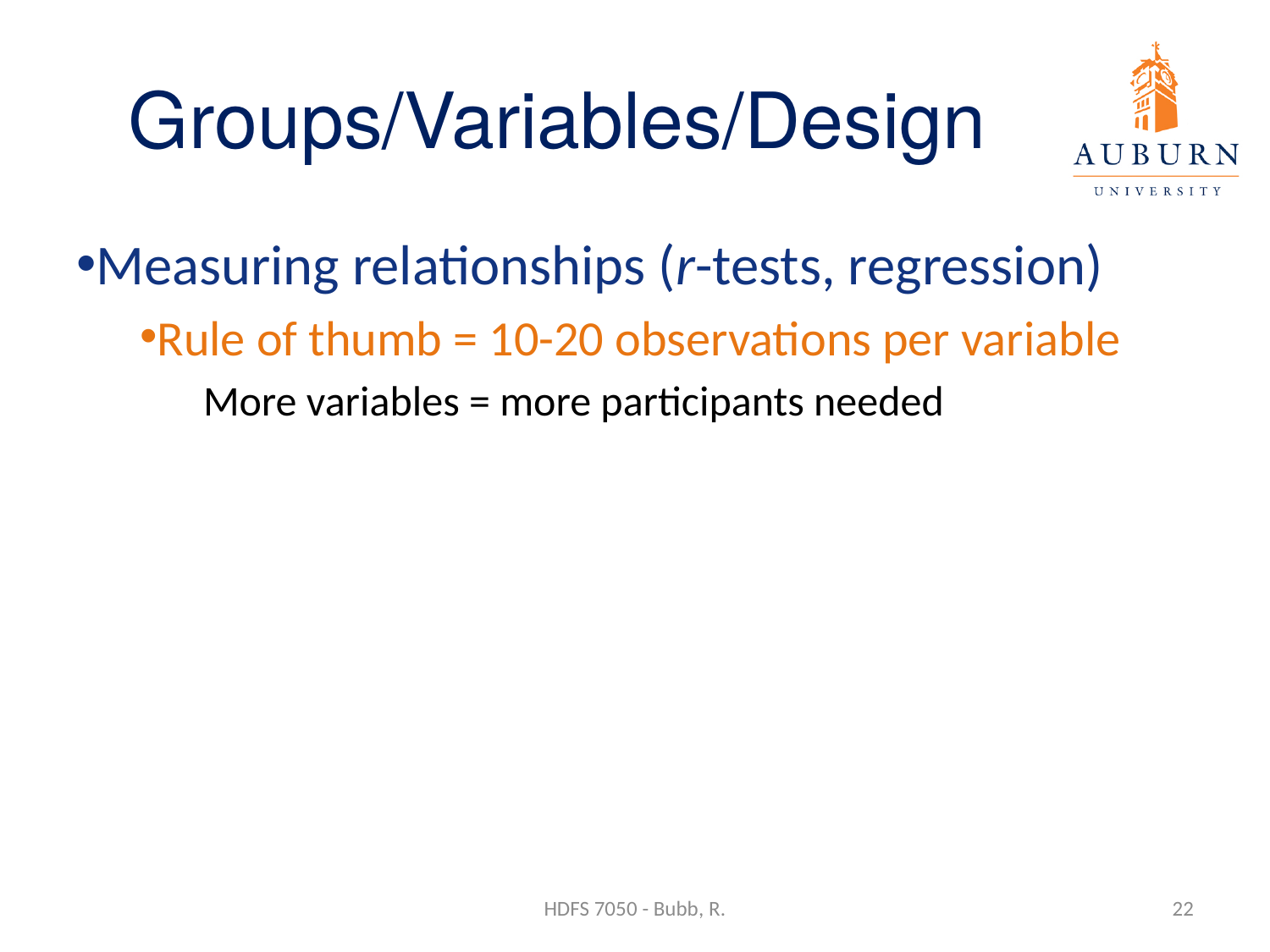

# Groups/Variables/Design
Measuring relationships (r-tests, regression)
Rule of thumb = 10-20 observations per variable
More variables = more participants needed

HDFS 7050 - Bubb, R.
22